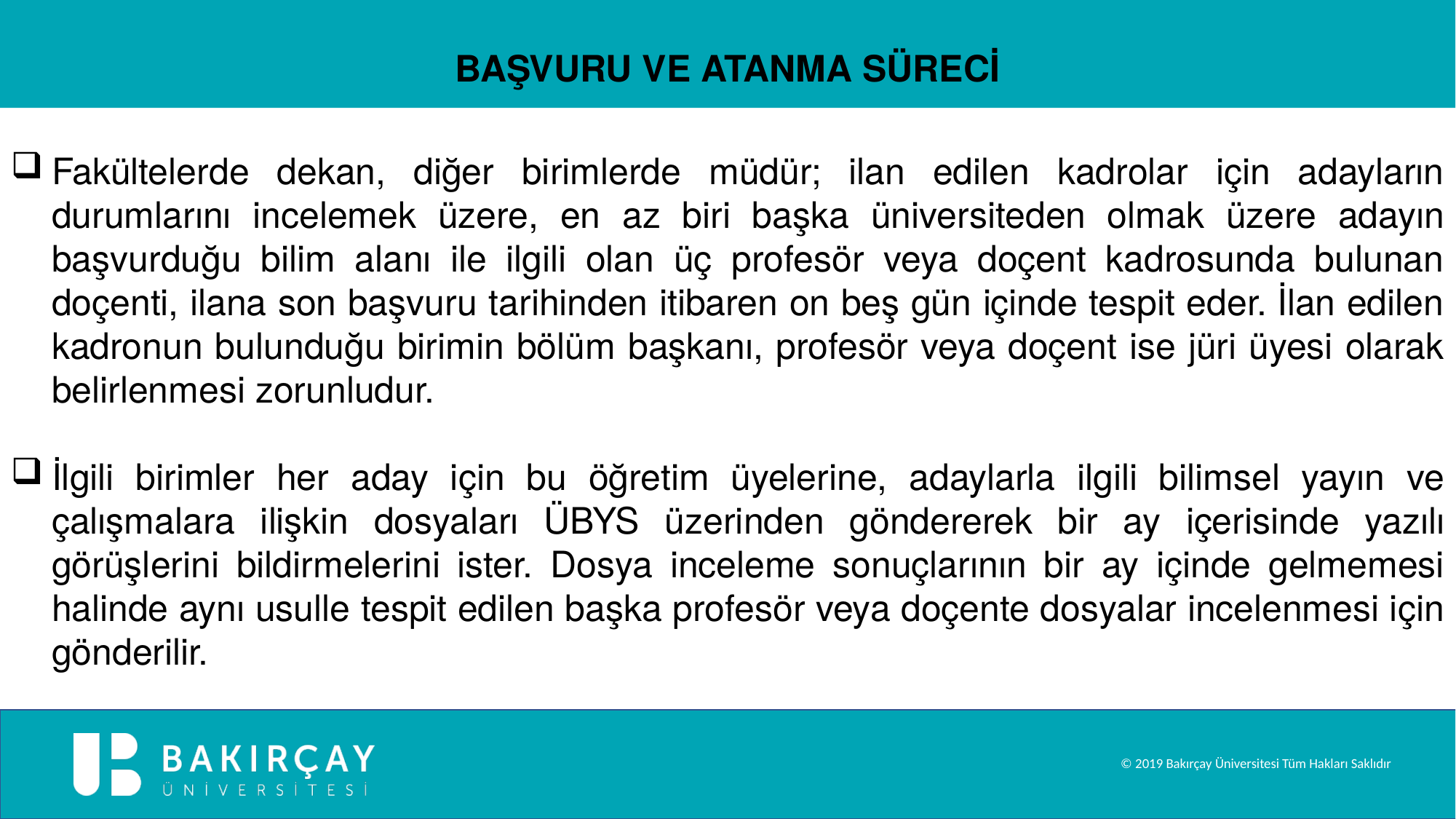

BAŞVURU VE ATANMA SÜRECİ

Fakültelerde dekan, diğer birimlerde müdür; ilan edilen kadrolar için adayların durumlarını incelemek üzere, en az biri başka üniversiteden olmak üzere adayın başvurduğu bilim alanı ile ilgili olan üç profesör veya doçent kadrosunda bulunan doçenti, ilana son başvuru tarihinden itibaren on beş gün içinde tespit eder. İlan edilen kadronun bulunduğu birimin bölüm başkanı, profesör veya doçent ise jüri üyesi olarak belirlenmesi zorunludur.

İlgili birimler her aday için bu öğretim üyelerine, adaylarla ilgili bilimsel yayın ve çalışmalara ilişkin dosyaları ÜBYS üzerinden göndererek bir ay içerisinde yazılı görüşlerini bildirmelerini ister. Dosya inceleme sonuçlarının bir ay içinde gelmemesi halinde aynı usulle tespit edilen başka profesör veya doçente dosyalar incelenmesi için gönderilir.